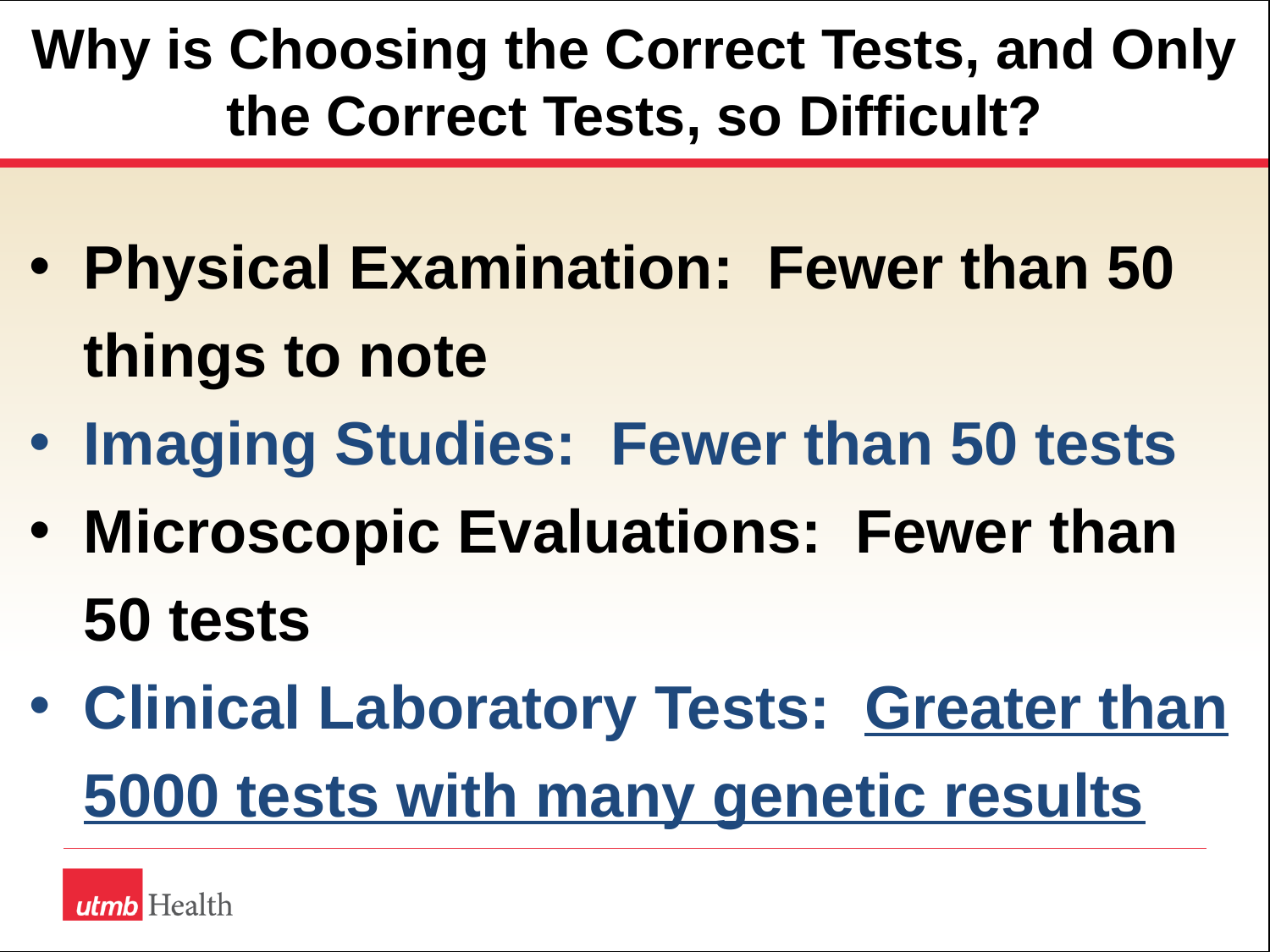

# Why is Choosing the Correct Tests, and Only the Correct Tests, so Difficult?
Physical Examination:  Fewer than 50 things to note
Imaging Studies:  Fewer than 50 tests
Microscopic Evaluations:  Fewer than 50 tests
Clinical Laboratory Tests:  Greater than 5000 tests with many genetic results